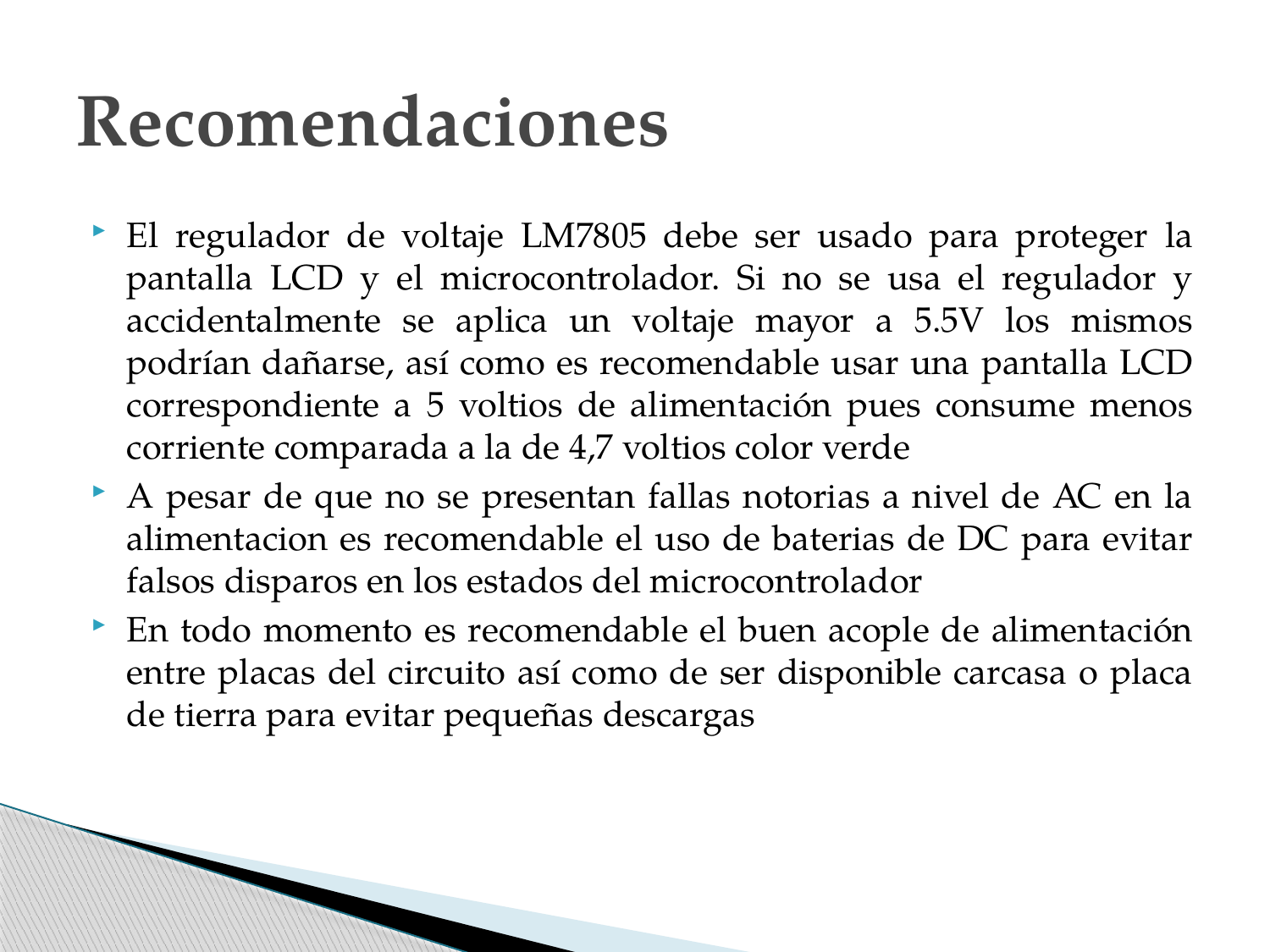

# Recomendaciones
El regulador de voltaje LM7805 debe ser usado para proteger la pantalla LCD y el microcontrolador. Si no se usa el regulador y accidentalmente se aplica un voltaje mayor a 5.5V los mismos podrían dañarse, así como es recomendable usar una pantalla LCD correspondiente a 5 voltios de alimentación pues consume menos corriente comparada a la de 4,7 voltios color verde
A pesar de que no se presentan fallas notorias a nivel de AC en la alimentacion es recomendable el uso de baterias de DC para evitar falsos disparos en los estados del microcontrolador
En todo momento es recomendable el buen acople de alimentación entre placas del circuito así como de ser disponible carcasa o placa de tierra para evitar pequeñas descargas